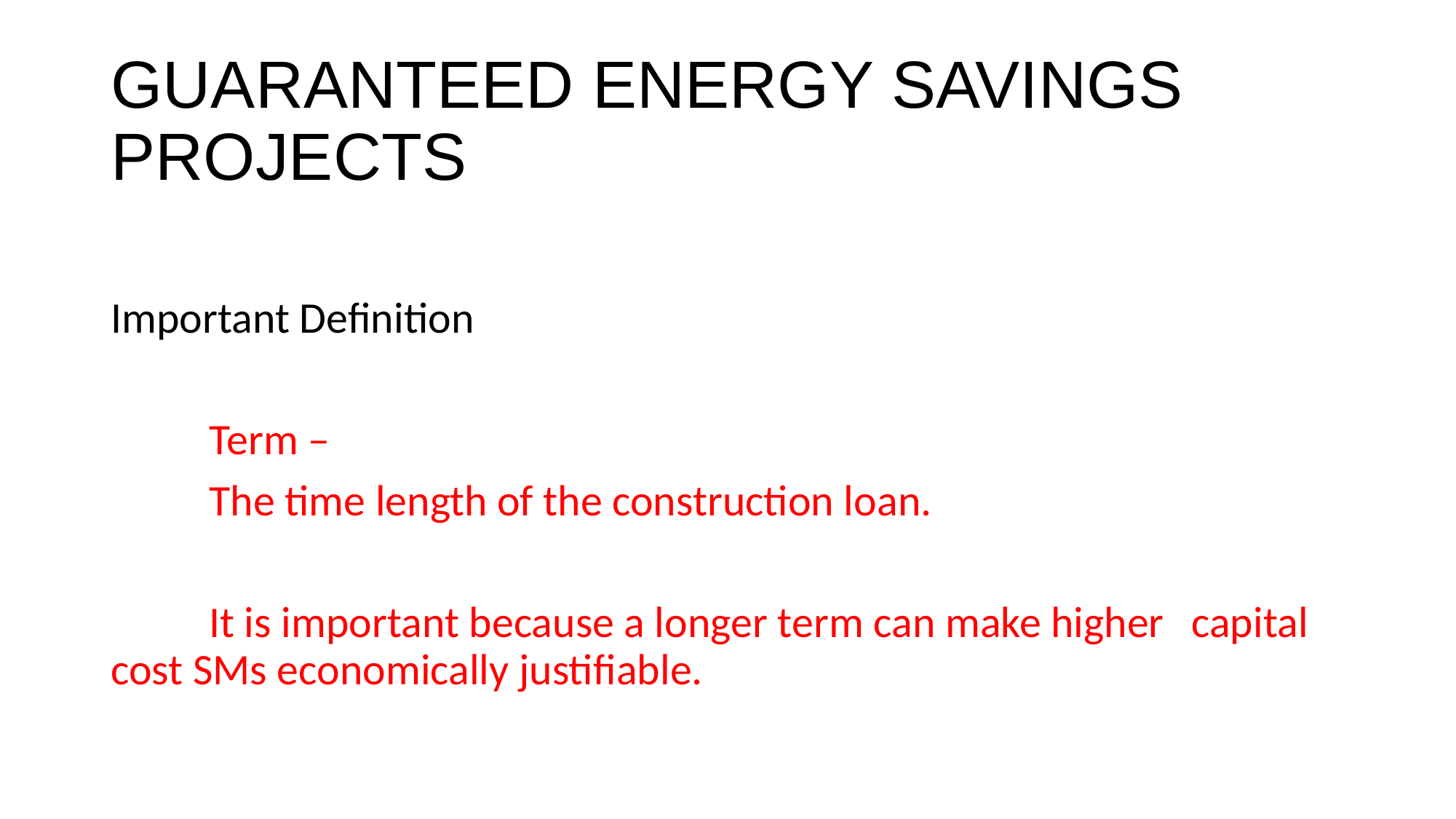

# GUARANTEED ENERGY SAVINGS PROJECTS
Important Definition

	Term –
	The time length of the construction loan.

	It is important because a longer term can make higher 	capital cost SMs economically justifiable.